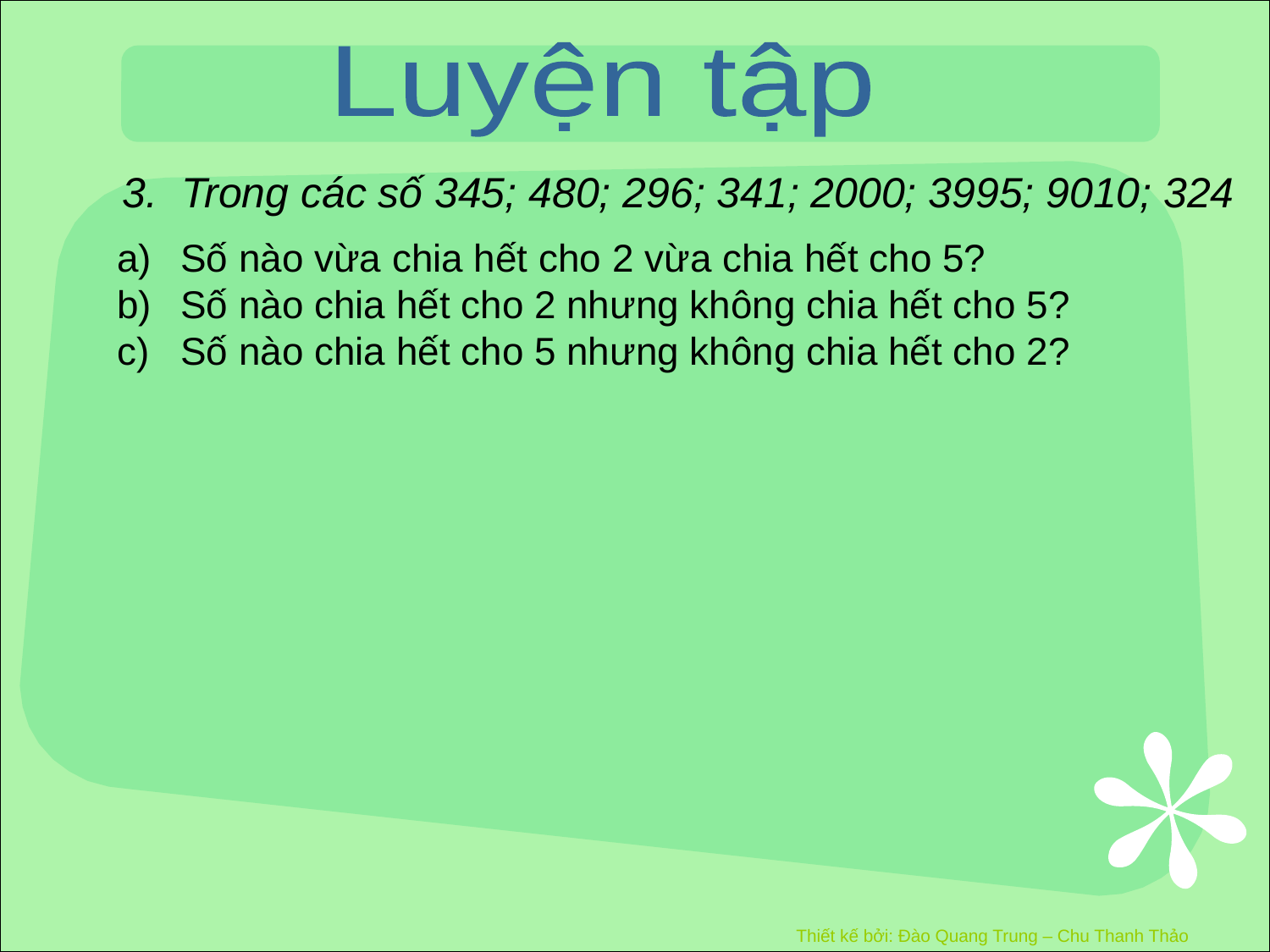

Luyện tập
3.  Trong các số 345; 480; 296; 341; 2000; 3995; 9010; 324
Số nào vừa chia hết cho 2 vừa chia hết cho 5?
Số nào chia hết cho 2 nhưng không chia hết cho 5?
Số nào chia hết cho 5 nhưng không chia hết cho 2?